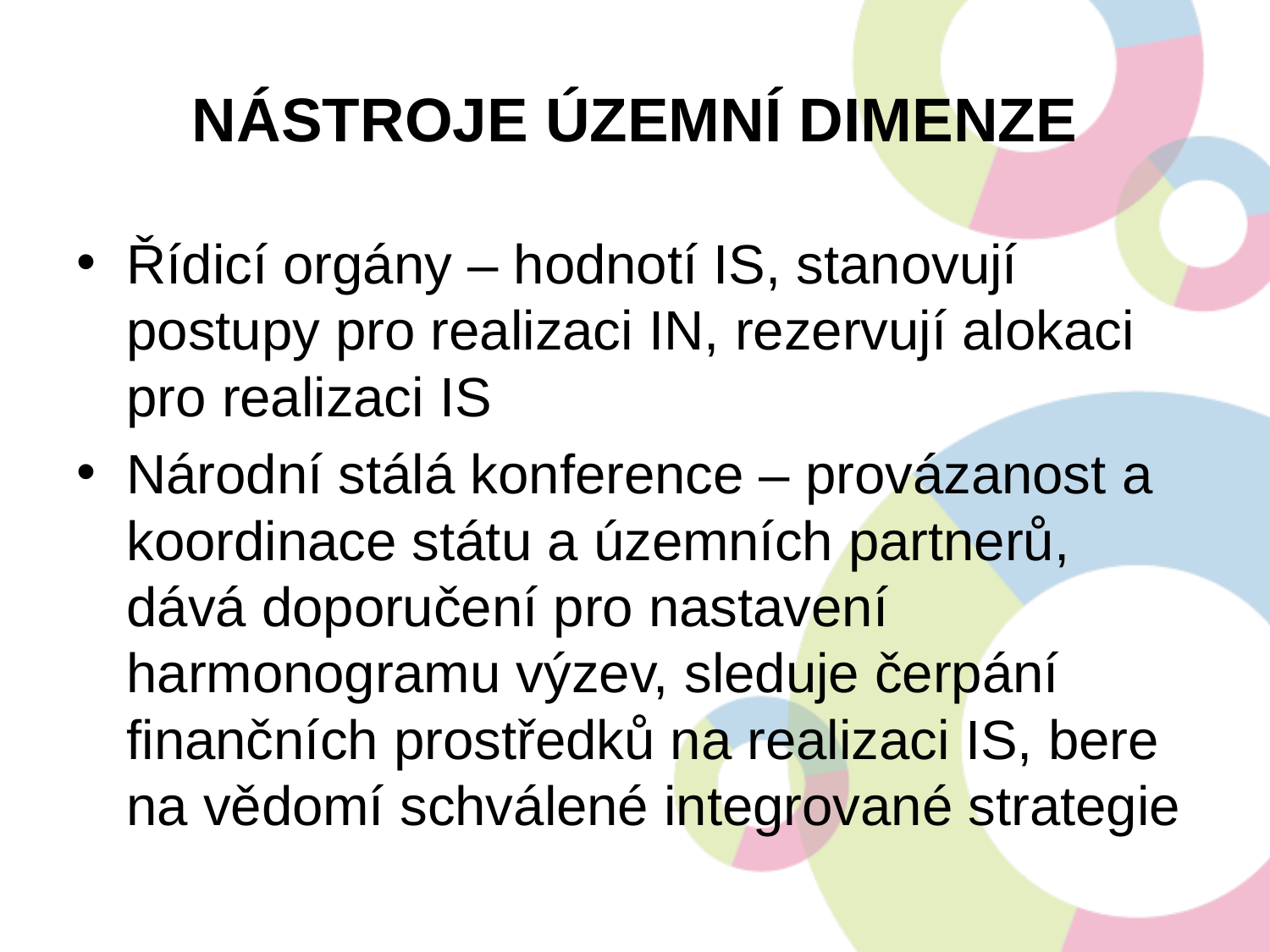

# Nástroje územní dimenze
Řídicí orgány – hodnotí IS, stanovují postupy pro realizaci IN, rezervují alokaci pro realizaci IS
Národní stálá konference – provázanost a koordinace státu a územních partnerů, dává doporučení pro nastavení harmonogramu výzev, sleduje čerpání finančních prostředků na realizaci IS, bere na vědomí schválené integrované strategie